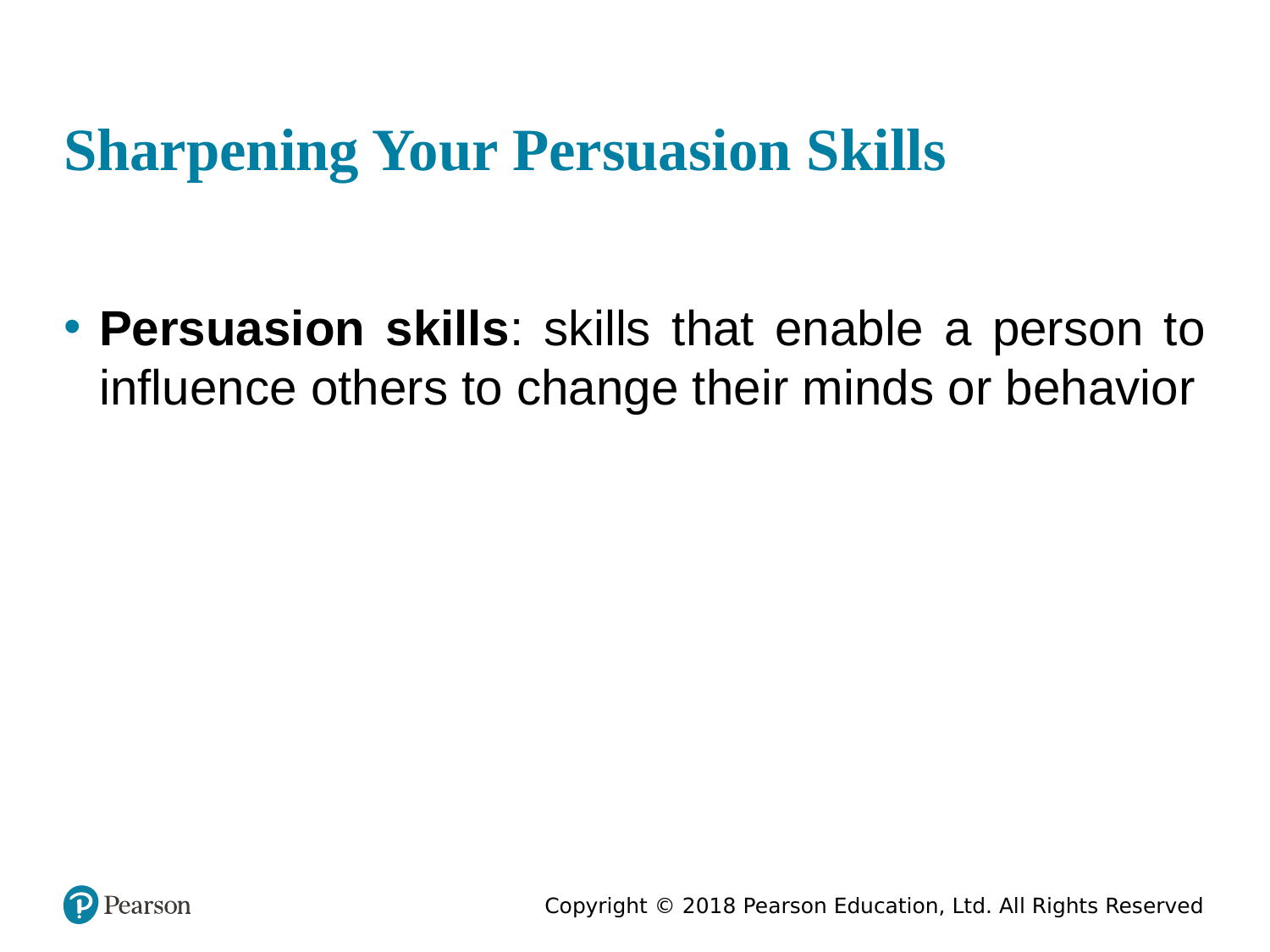

# Sharpening Your Persuasion Skills
Persuasion skills: skills that enable a person to influence others to change their minds or behavior